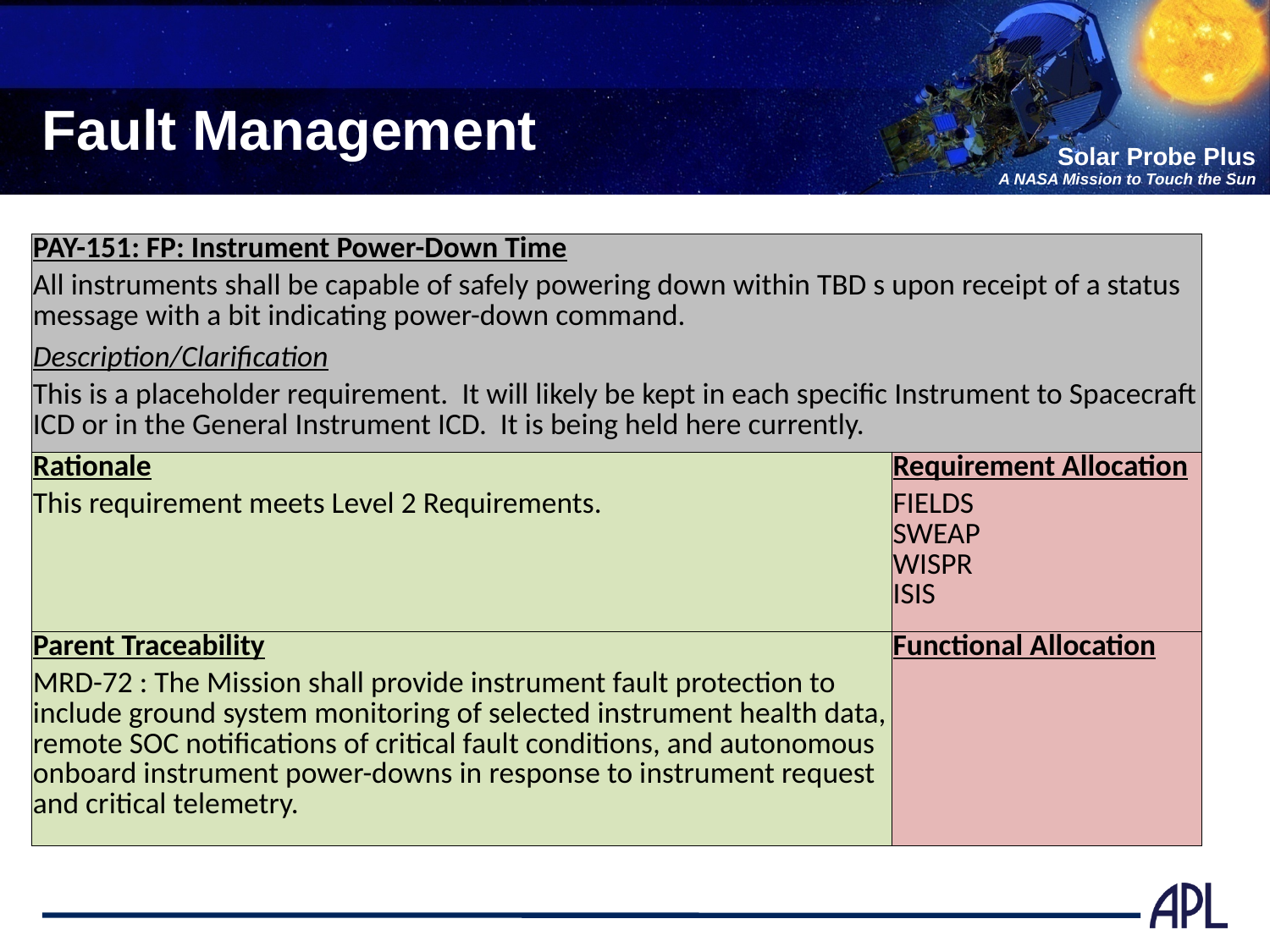

# Fault Management
| PAY-151: FP: Instrument Power-Down Time |  |
| --- | --- |
| All instruments shall be capable of safely powering down within TBD s upon receipt of a status message with a bit indicating power-down command. |  |
| Description/Clarification |  |
| This is a placeholder requirement. It will likely be kept in each specific Instrument to Spacecraft ICD or in the General Instrument ICD. It is being held here currently. |  |
| Rationale | Requirement Allocation |
| This requirement meets Level 2 Requirements. | FIELDS SWEAP WISPR ISIS |
| Parent Traceability | Functional Allocation |
| MRD-72 : The Mission shall provide instrument fault protection to include ground system monitoring of selected instrument health data, remote SOC notifications of critical fault conditions, and autonomous onboard instrument power-downs in response to instrument request and critical telemetry. |  |